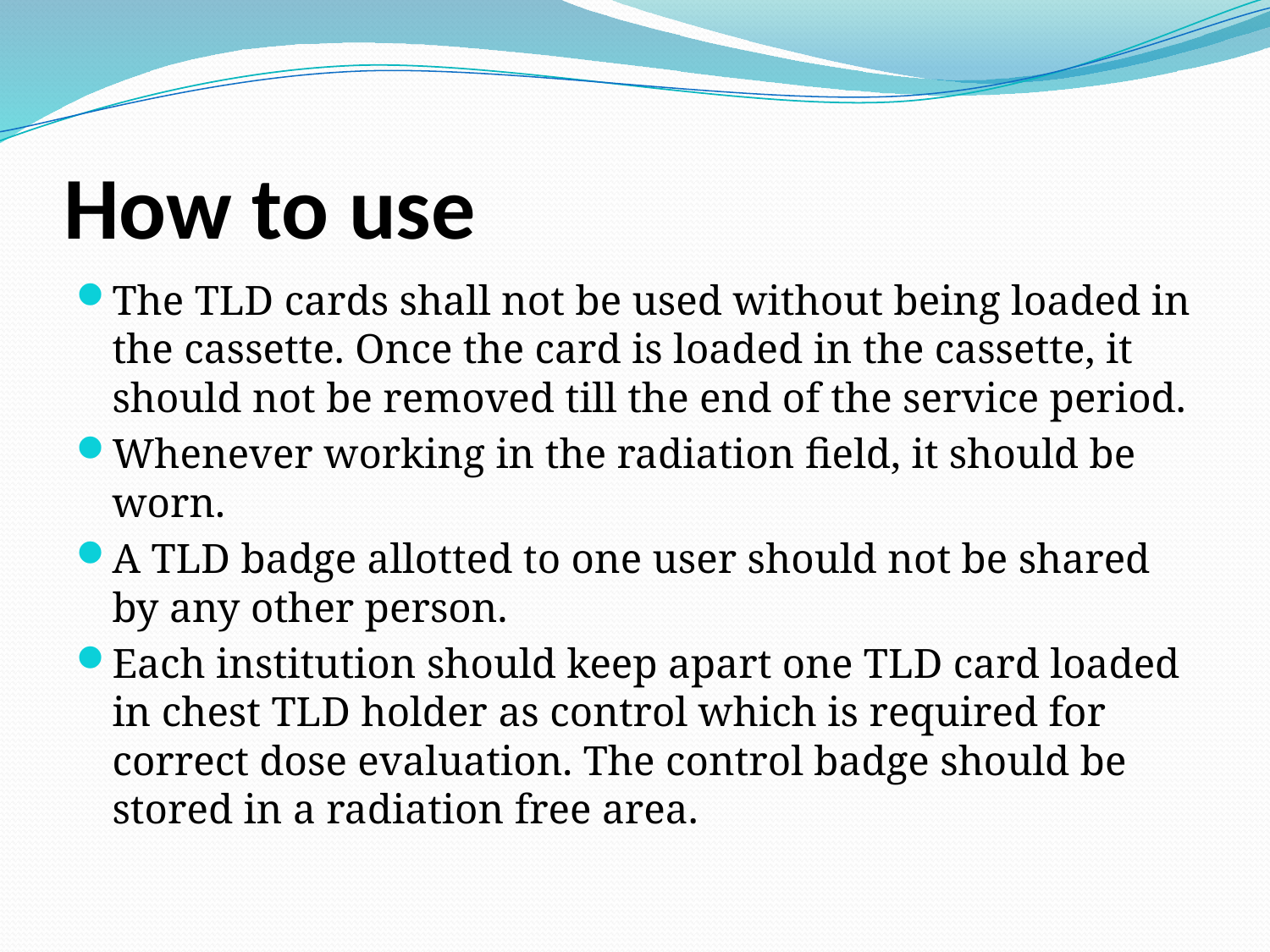

# How to use
The TLD cards shall not be used without being loaded in the cassette. Once the card is loaded in the cassette, it should not be removed till the end of the service period.
Whenever working in the radiation field, it should be worn.
A TLD badge allotted to one user should not be shared by any other person.
Each institution should keep apart one TLD card loaded in chest TLD holder as control which is required for correct dose evaluation. The control badge should be stored in a radiation free area.